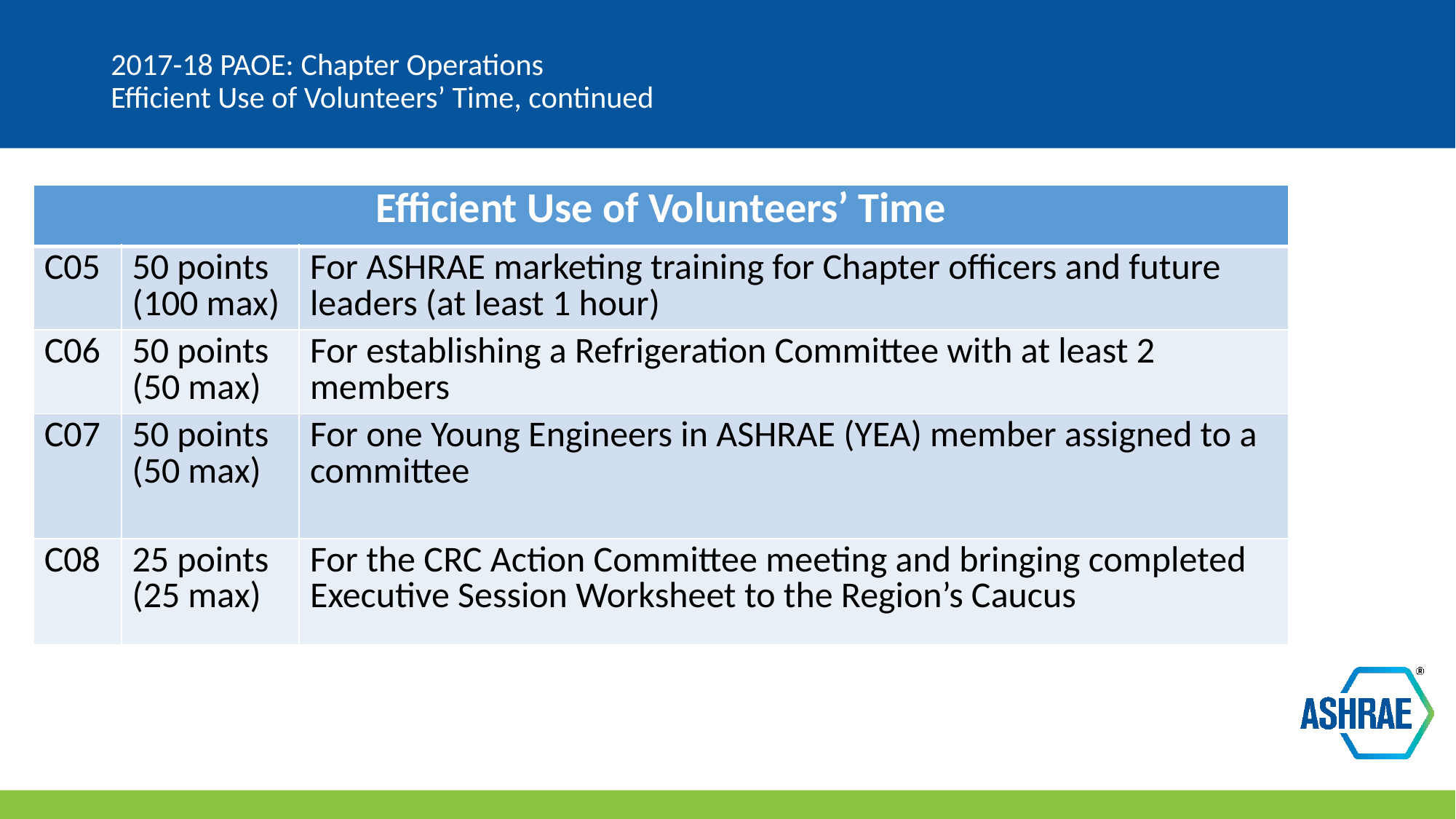

# 2017-18 PAOE: Chapter Operations Efficient Use of Volunteers’ Time, continued
| Efficient Use of Volunteers’ Time |  |  |
| --- | --- | --- |
| C05 | 50 points (100 max) | For ASHRAE marketing training for Chapter officers and future leaders (at least 1 hour) |
| C06 | 50 points (50 max) | For establishing a Refrigeration Committee with at least 2 members |
| C07 | 50 points (50 max) | For one Young Engineers in ASHRAE (YEA) member assigned to a committee |
| C08 | 25 points (25 max) | For the CRC Action Committee meeting and bringing completed Executive Session Worksheet to the Region’s Caucus |